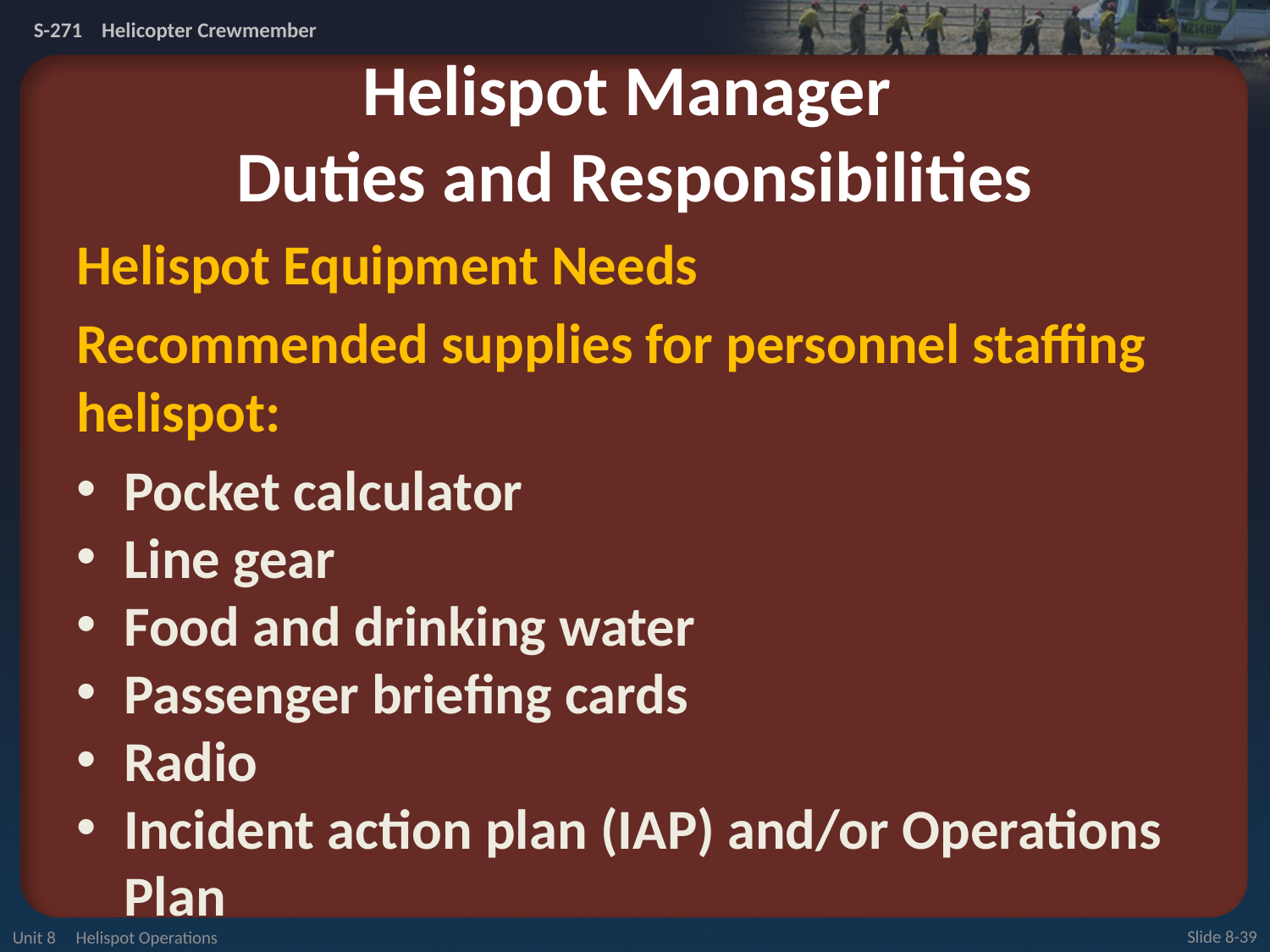

# Helispot Manager Duties and Responsibilities
Helispot Equipment Needs
Recommended supplies for personnel staffing helispot:
Pocket calculator
Line gear
Food and drinking water
Passenger briefing cards
Radio
Incident action plan (IAP) and/or Operations Plan

Unit 8     Helispot Operations
Slide 8-39